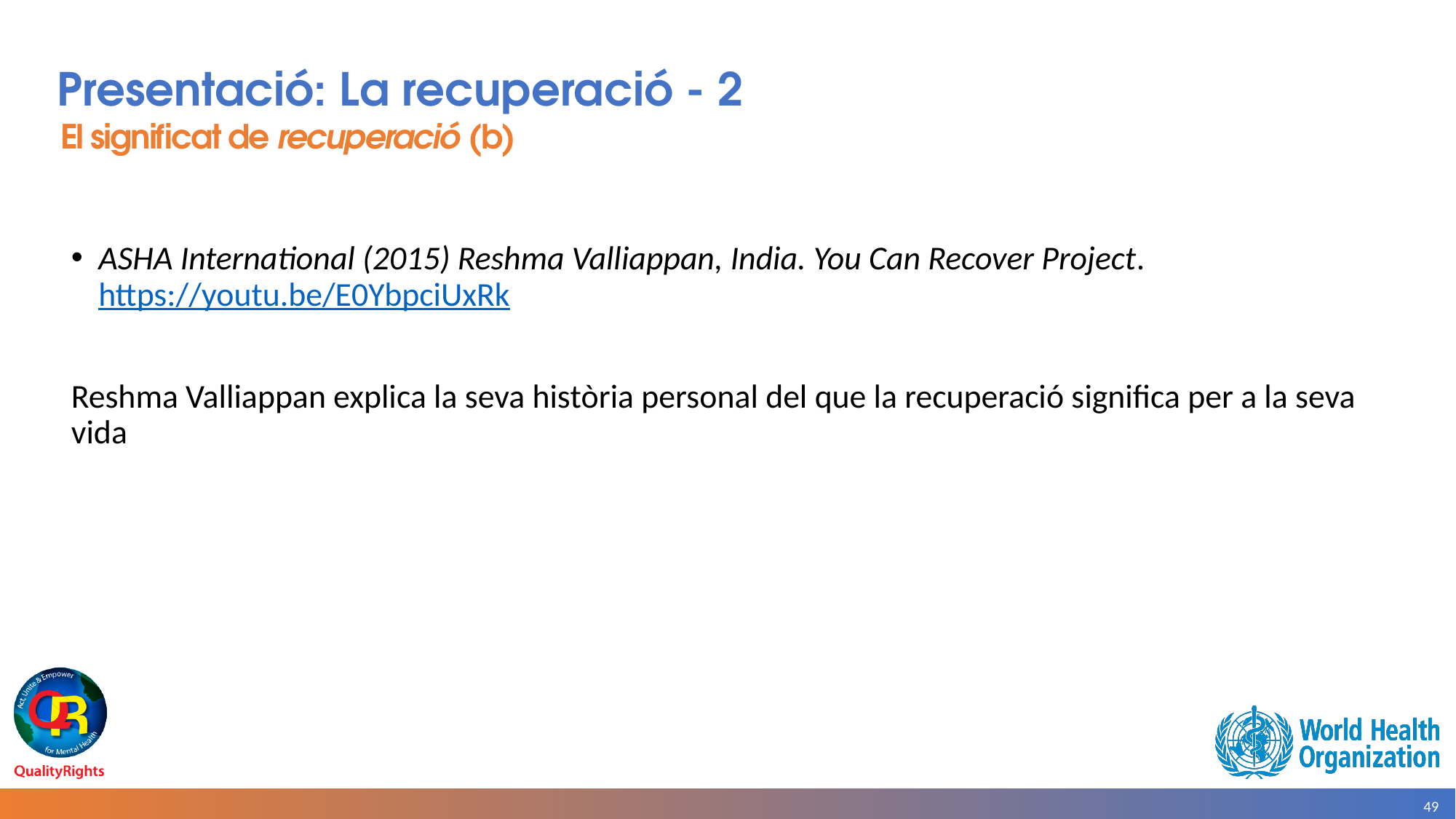

# Presentació: La recuperació - 2
El significat de recuperació (b)

ASHA International (2015) Reshma Valliappan, India. You Can Recover Project. https://youtu.be/E0YbpciUxRk

Reshma Valliappan explica la seva història personal del que la recuperació significa per a la seva vida